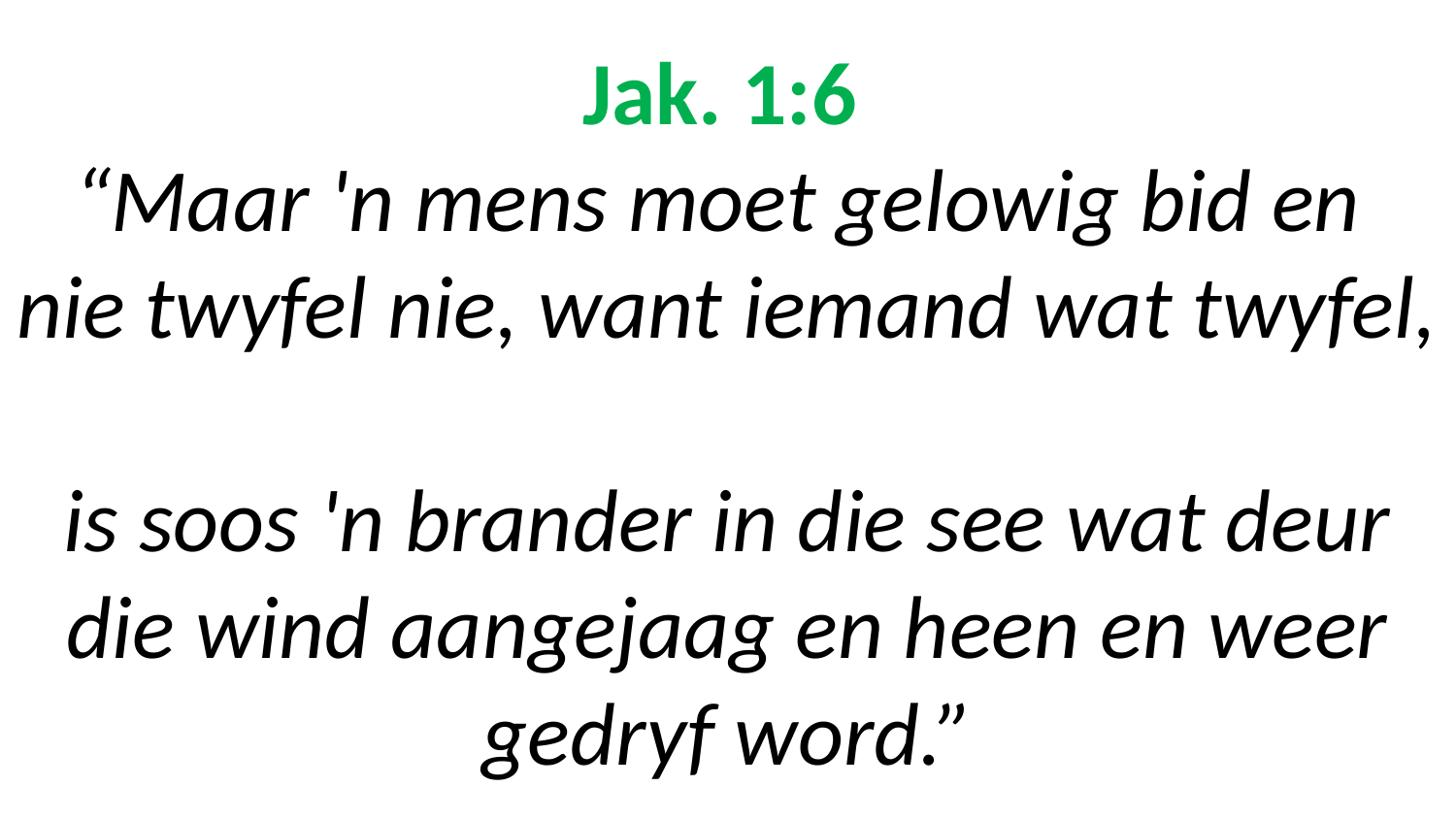

# Jak. 1:6 “Maar 'n mens moet gelowig bid en nie twyfel nie, want iemand wat twyfel, is soos 'n brander in die see wat deur die wind aangejaag en heen en weer gedryf word.”